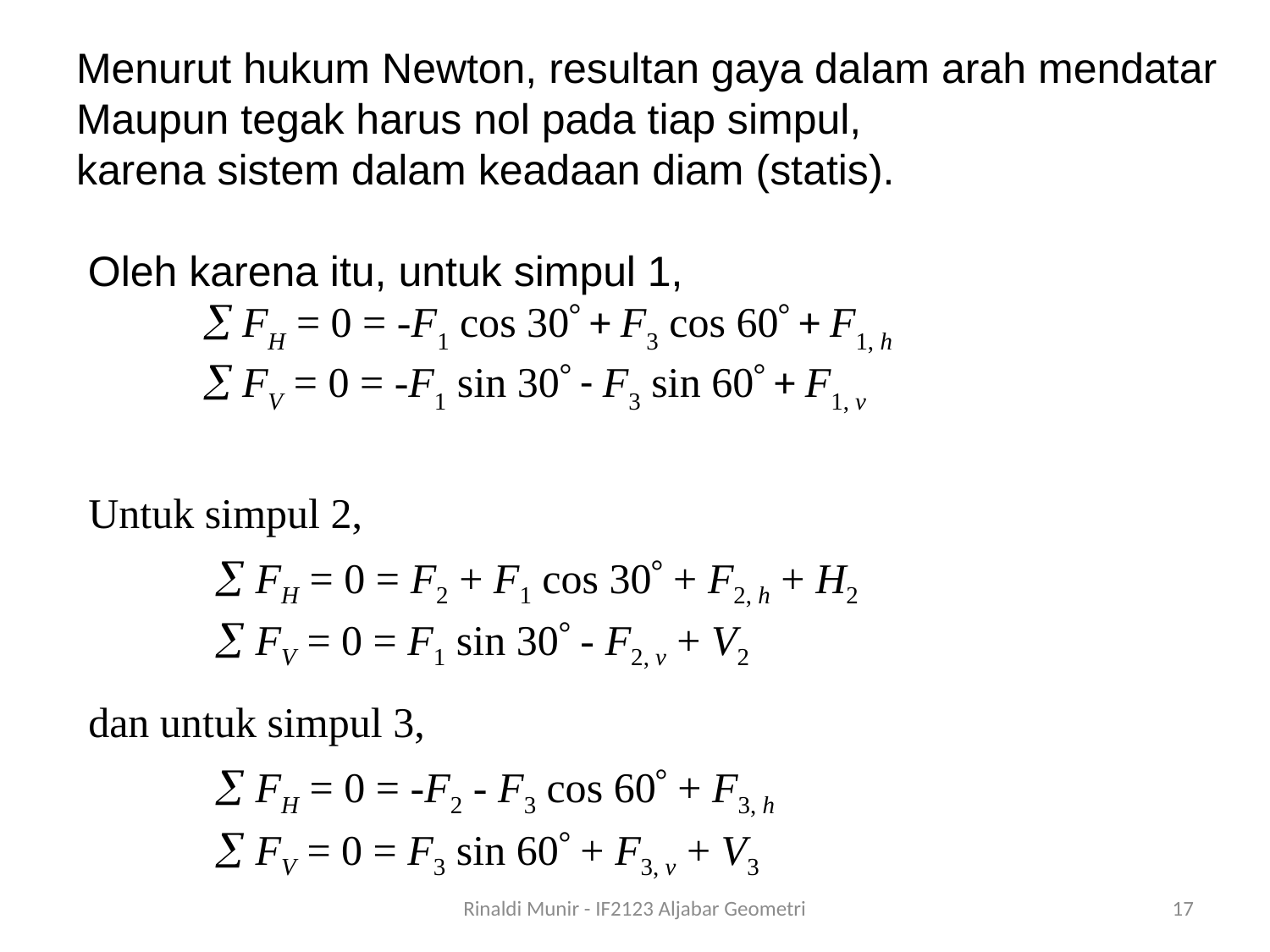

Menurut hukum Newton, resultan gaya dalam arah mendatar
Maupun tegak harus nol pada tiap simpul,
karena sistem dalam keadaan diam (statis).

 Oleh karena itu, untuk simpul 1,
	∑ FH = 0 = -F1 cos 30° + F3 cos 60° + F1, h
	∑ FV = 0 = -F1 sin 30° - F3 sin 60° + F1, v
Untuk simpul 2,
	∑ FH = 0 = F2 + F1 cos 30° + F2, h + H2
	∑ FV = 0 = F1 sin 30° - F2, v + V2
dan untuk simpul 3,
	∑ FH = 0 = -F2 - F3 cos 60° + F3, h
	∑ FV = 0 = F3 sin 60° + F3, v + V3
Rinaldi Munir - IF2123 Aljabar Geometri
17